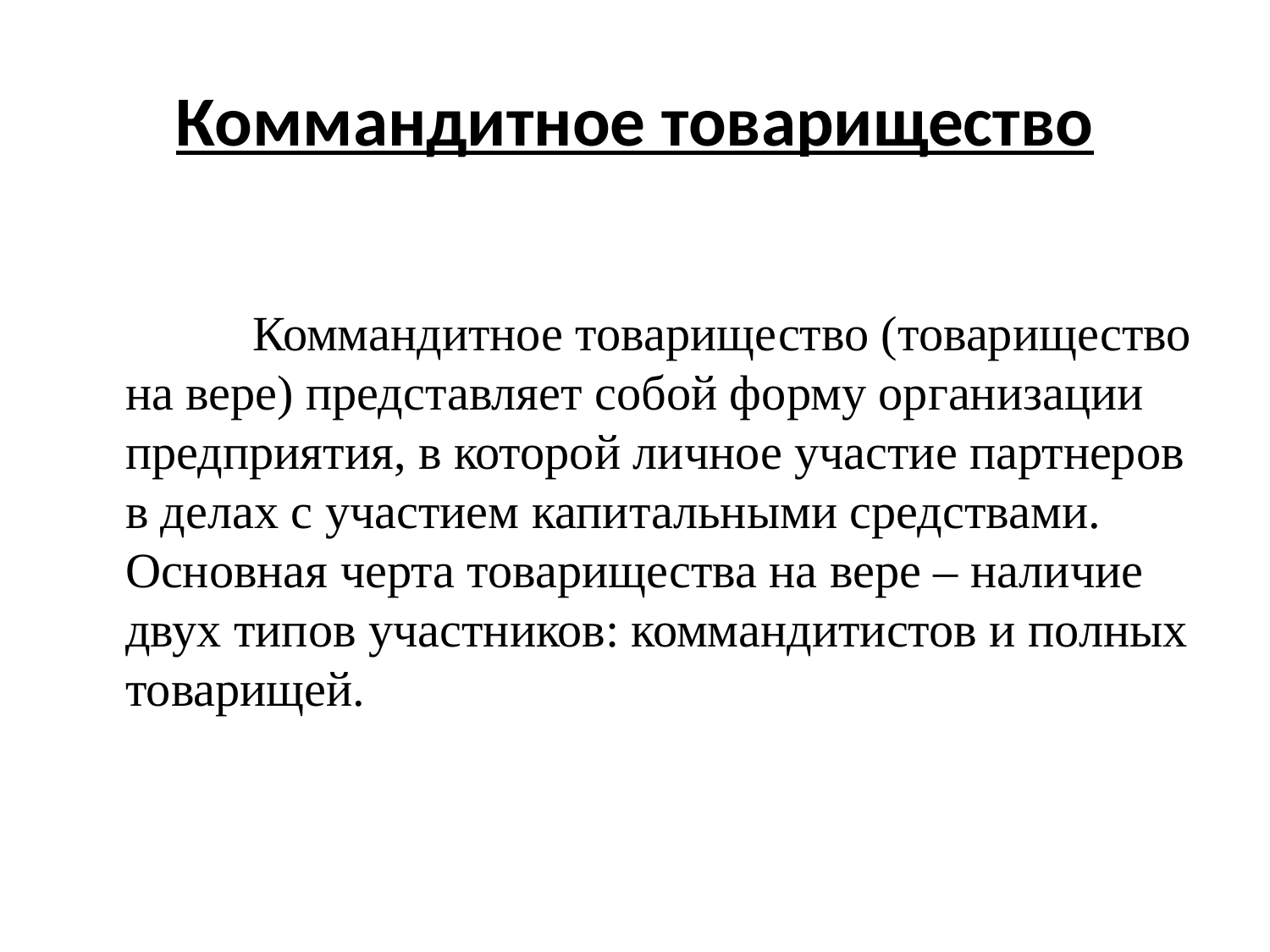

# Коммандитное товарищество

		Коммандитное товарищество (товарищество на вере) представляет собой форму организации предприятия, в которой личное участие партнеров в делах с участием капитальными средствами. Основная черта товарищества на вере – наличие двух типов участников: коммандитистов и полных товарищей.